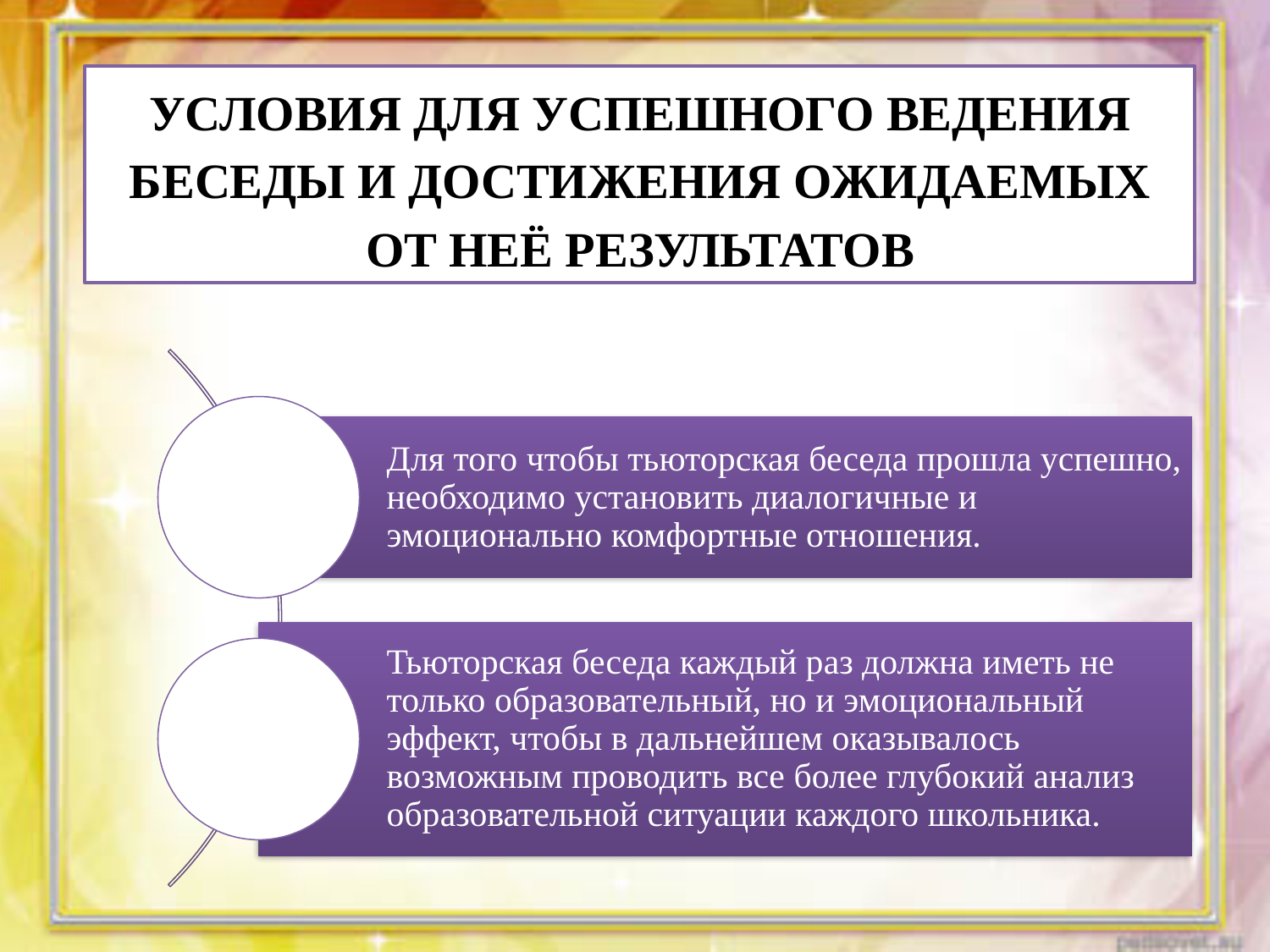

УСЛОВИЯ ДЛЯ УСПЕШНОГО ВЕДЕНИЯ БЕСЕДЫ И ДОСТИЖЕНИЯ ОЖИДАЕМЫХ ОТ НЕЁ РЕЗУЛЬТАТОВ
Для того чтобы тьюторская беседа прошла успешно, необходимо установить диалогичные и эмоционально комфортные отношения.
Тьюторская беседа каждый раз должна иметь не только образовательный, но и эмоциональный эффект, чтобы в дальнейшем оказывалось возможным проводить все более глубокий анализ образовательной ситуации каждого школьника.